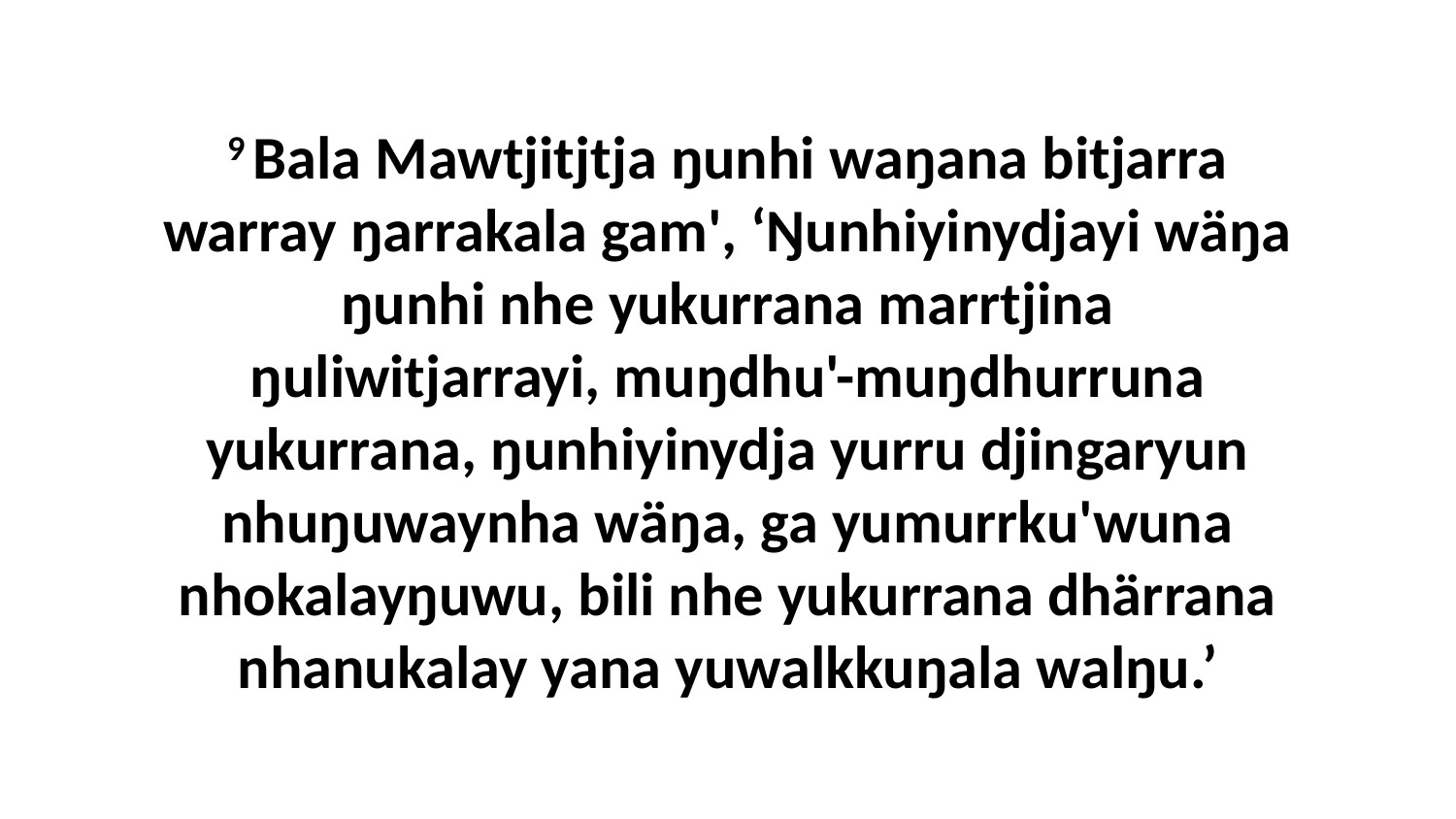

9 Bala Mawtjitjtja ŋunhi waŋana bitjarra warray ŋarrakala gam', ‘Ŋunhiyinydjayi wäŋa ŋunhi nhe yukurrana marrtjina ŋuliwitjarrayi, muŋdhu'-muŋdhurruna yukurrana, ŋunhiyinydja yurru djingaryun nhuŋuwaynha wäŋa, ga yumurrku'wuna nhokalayŋuwu, bili nhe yukurrana dhärrana nhanukalay yana yuwalkkuŋala walŋu.’